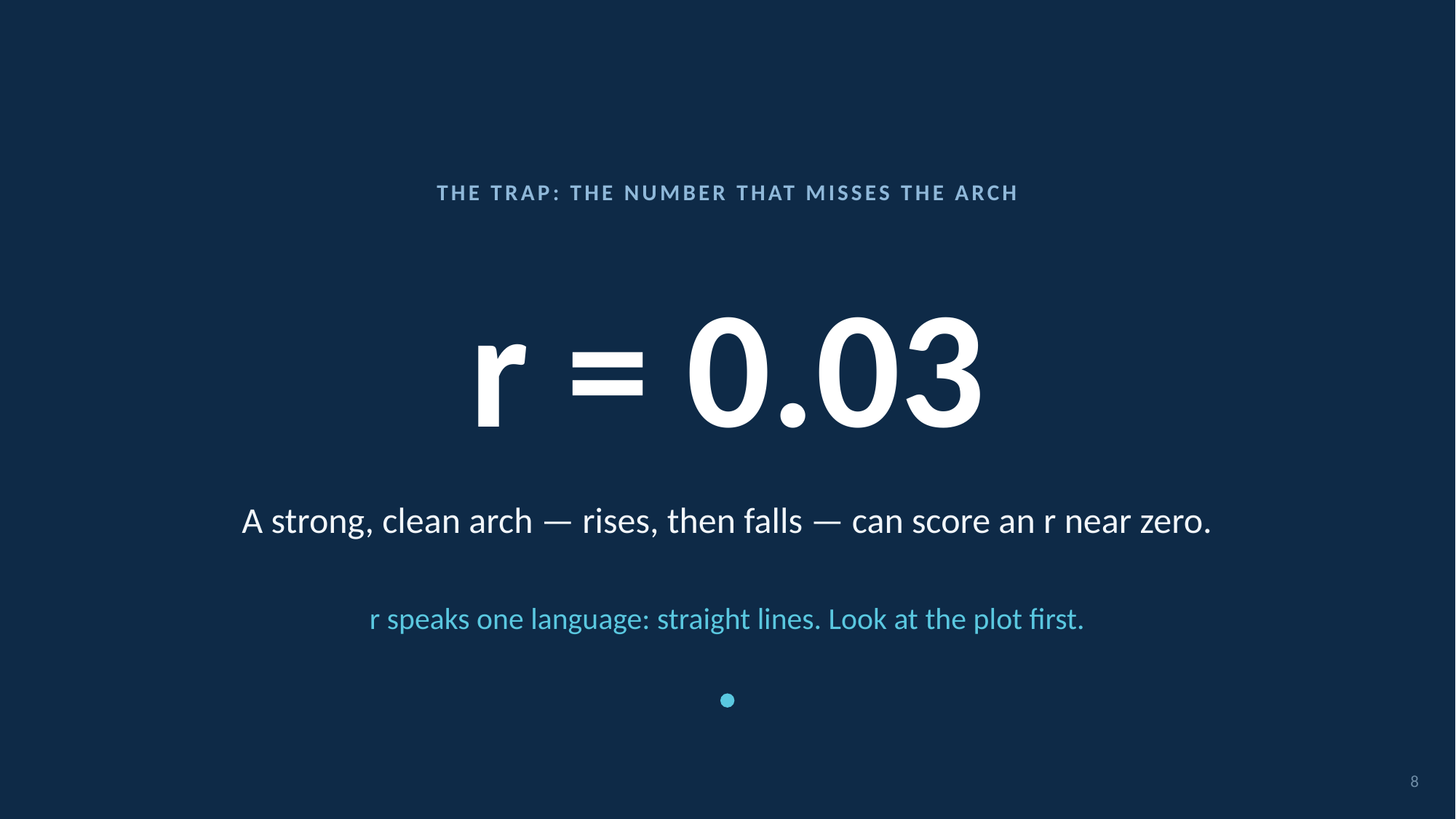

THE TRAP: THE NUMBER THAT MISSES THE ARCH
# r = 0.03
A strong, clean arch — rises, then falls — can score an r near zero.
r speaks one language: straight lines. Look at the plot first.

8